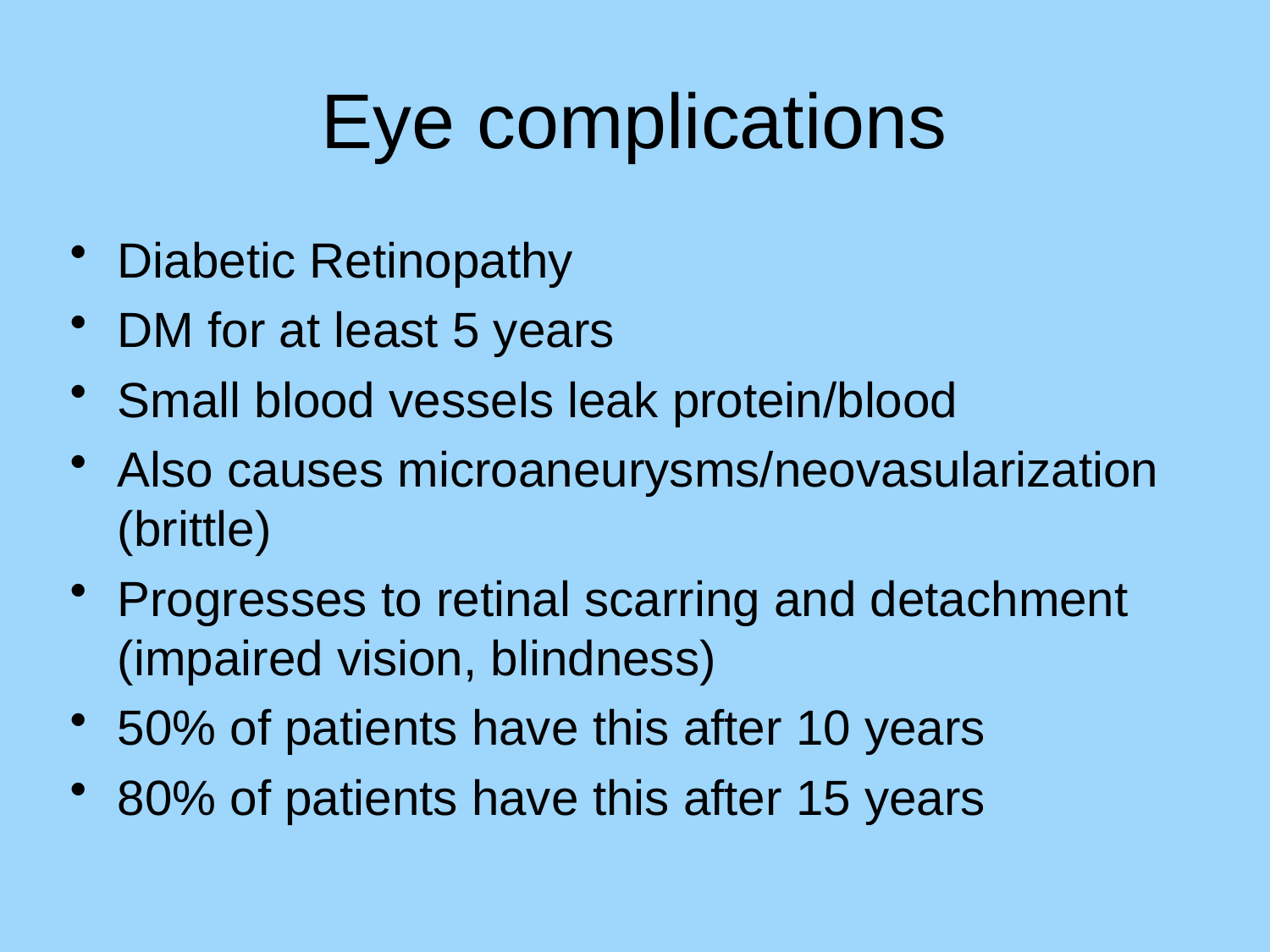

# Eye complications
Diabetic Retinopathy
DM for at least 5 years
Small blood vessels leak protein/blood
Also causes microaneurysms/neovasularization (brittle)
Progresses to retinal scarring and detachment (impaired vision, blindness)
50% of patients have this after 10 years
80% of patients have this after 15 years